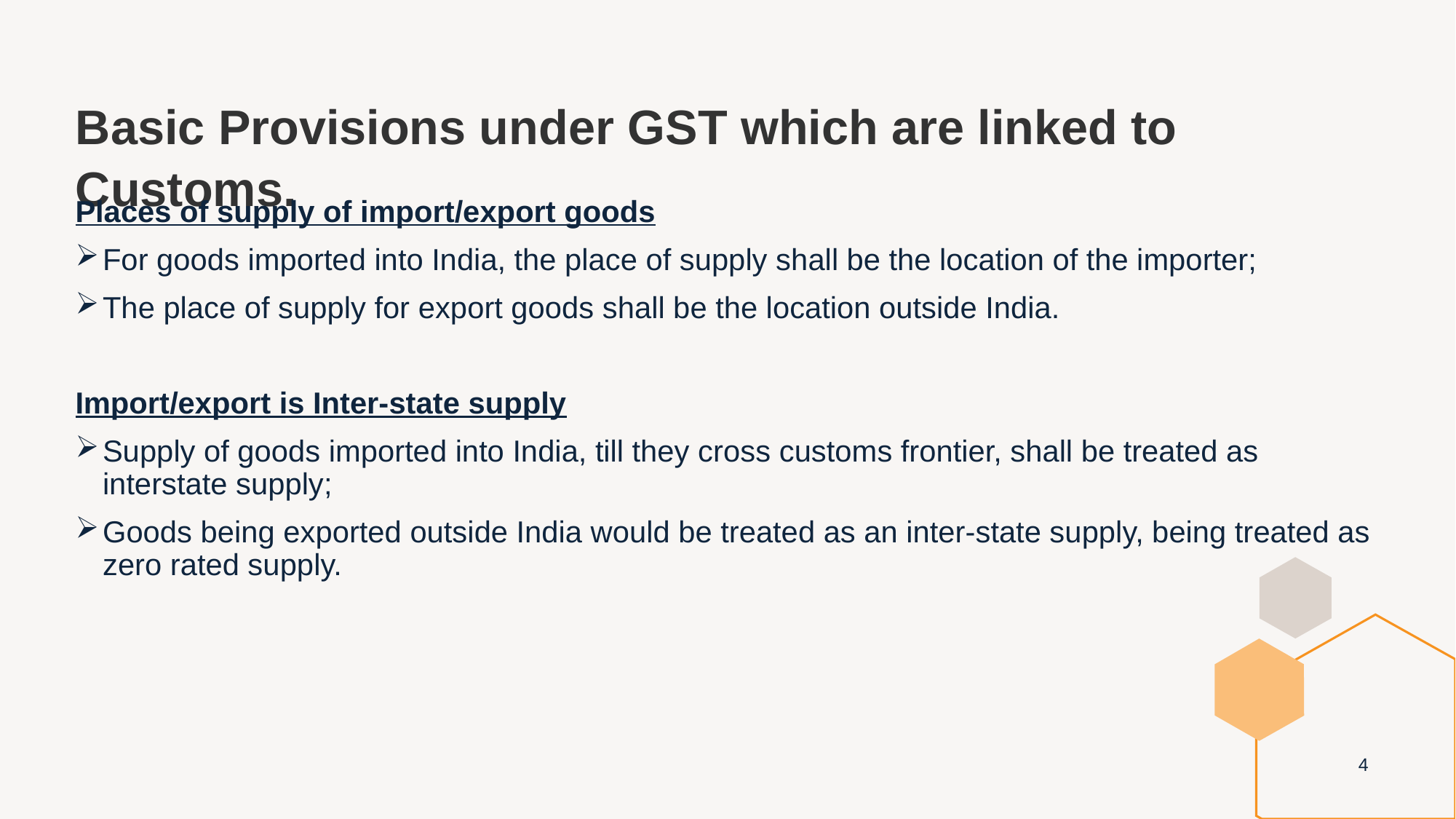

# Basic Provisions under GST which are linked to Customs.
Places of supply of import/export goods
For goods imported into India, the place of supply shall be the location of the importer;
The place of supply for export goods shall be the location outside India.

Import/export is Inter-state supply
Supply of goods imported into India, till they cross customs frontier, shall be treated as interstate supply;
Goods being exported outside India would be treated as an inter-state supply, being treated as zero rated supply.
4